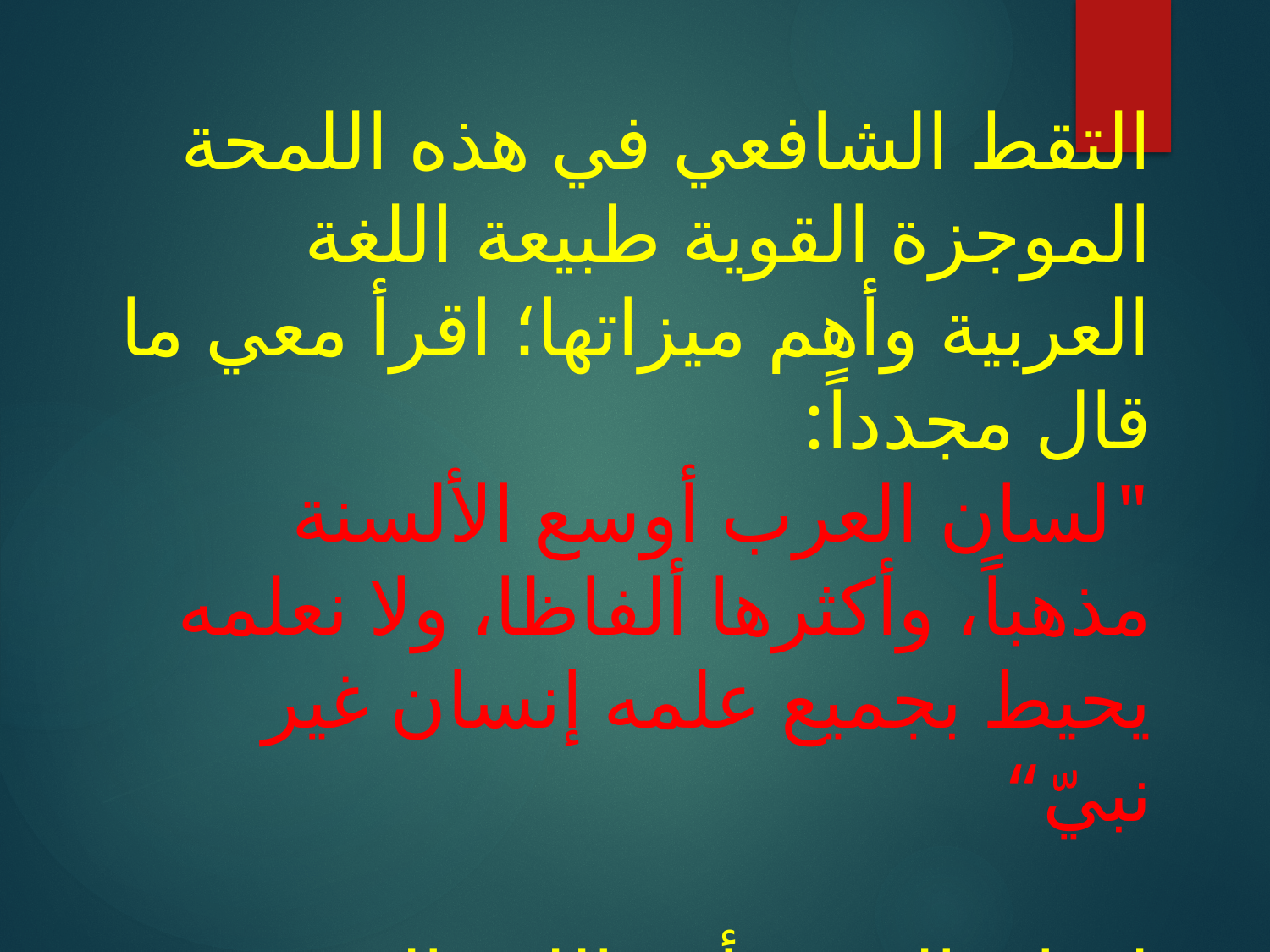

التقط الشافعي في هذه اللمحة الموجزة القوية طبيعة اللغة العربية وأهم ميزاتها؛ اقرأ معي ما قال مجدداً:
"لسان العرب أوسع الألسنة مذهباً، وأكثرها ألفاظا، ولا نعلمه يحيط بجميع علمه إنسان غير نبيّ“

لسان العرب أي: اللغة العربية.